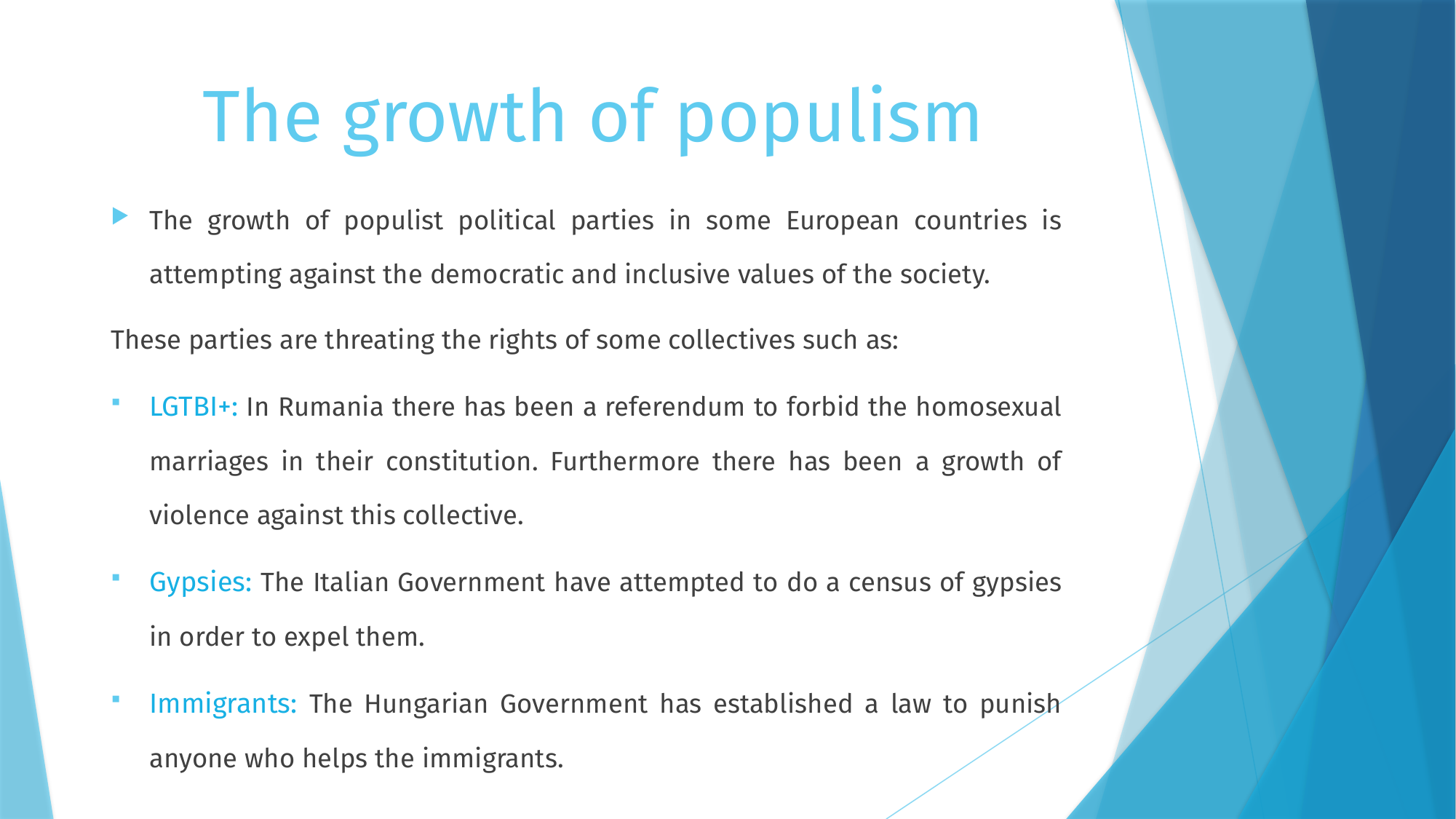

# The growth of populism
The growth of populist political parties in some European countries is attempting against the democratic and inclusive values of the society.
These parties are threating the rights of some collectives such as:
LGTBI+: In Rumania there has been a referendum to forbid the homosexual marriages in their constitution. Furthermore there has been a growth of violence against this collective.
Gypsies: The Italian Government have attempted to do a census of gypsies in order to expel them.
Immigrants: The Hungarian Government has established a law to punish anyone who helps the immigrants.